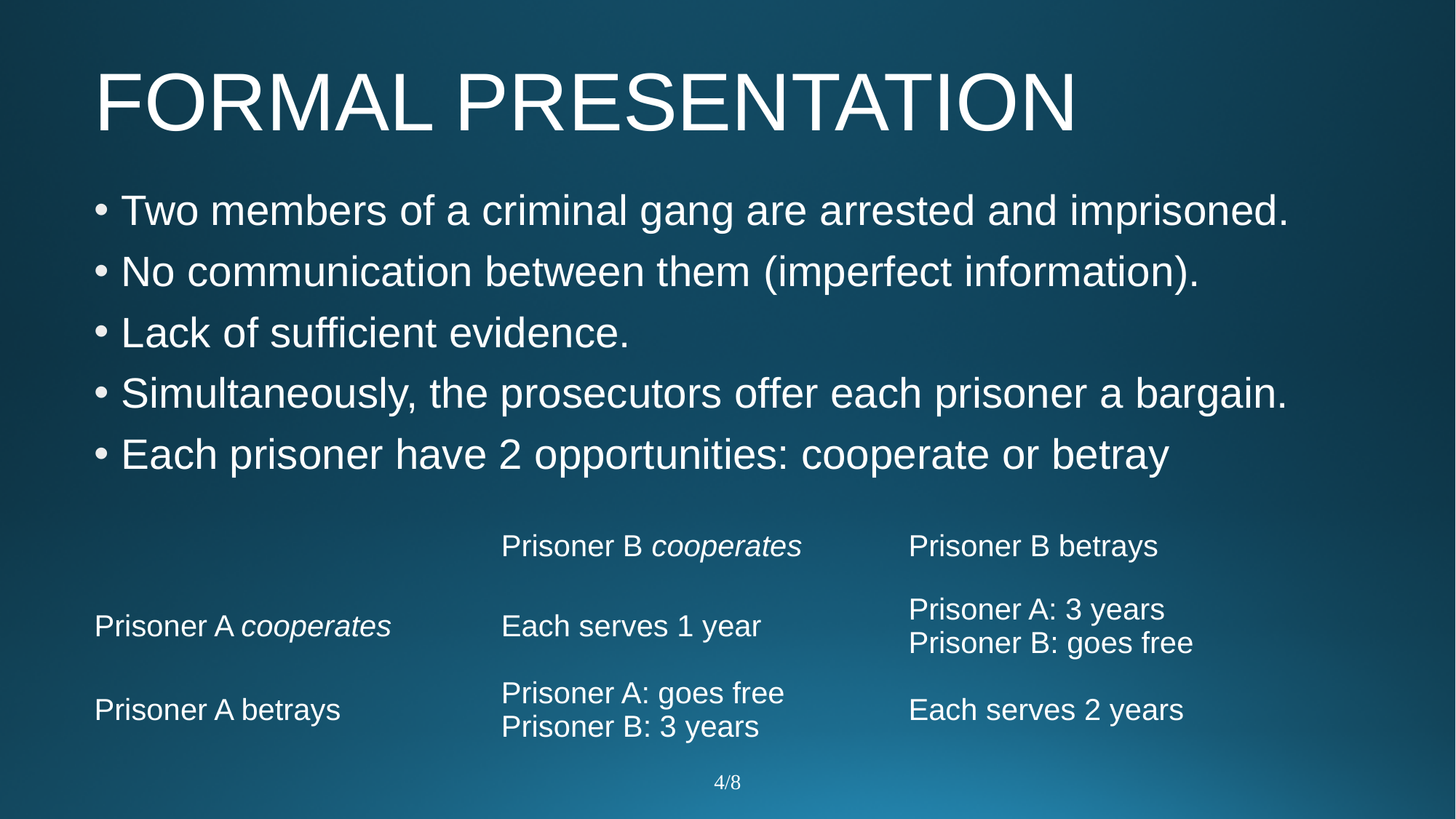

# FORMAL PRESENTATION
Two members of a criminal gang are arrested and imprisoned.
No communication between them (imperfect information).
Lack of sufficient evidence.
Simultaneously, the prosecutors offer each prisoner a bargain.
Each prisoner have 2 opportunities: cooperate or betray

|  | Prisoner B cooperates | Prisoner B betrays |
| --- | --- | --- |
| Prisoner A cooperates | Each serves 1 year | Prisoner A: 3 years Prisoner B: goes free |
| Prisoner A betrays | Prisoner A: goes free Prisoner B: 3 years | Each serves 2 years |
4/8